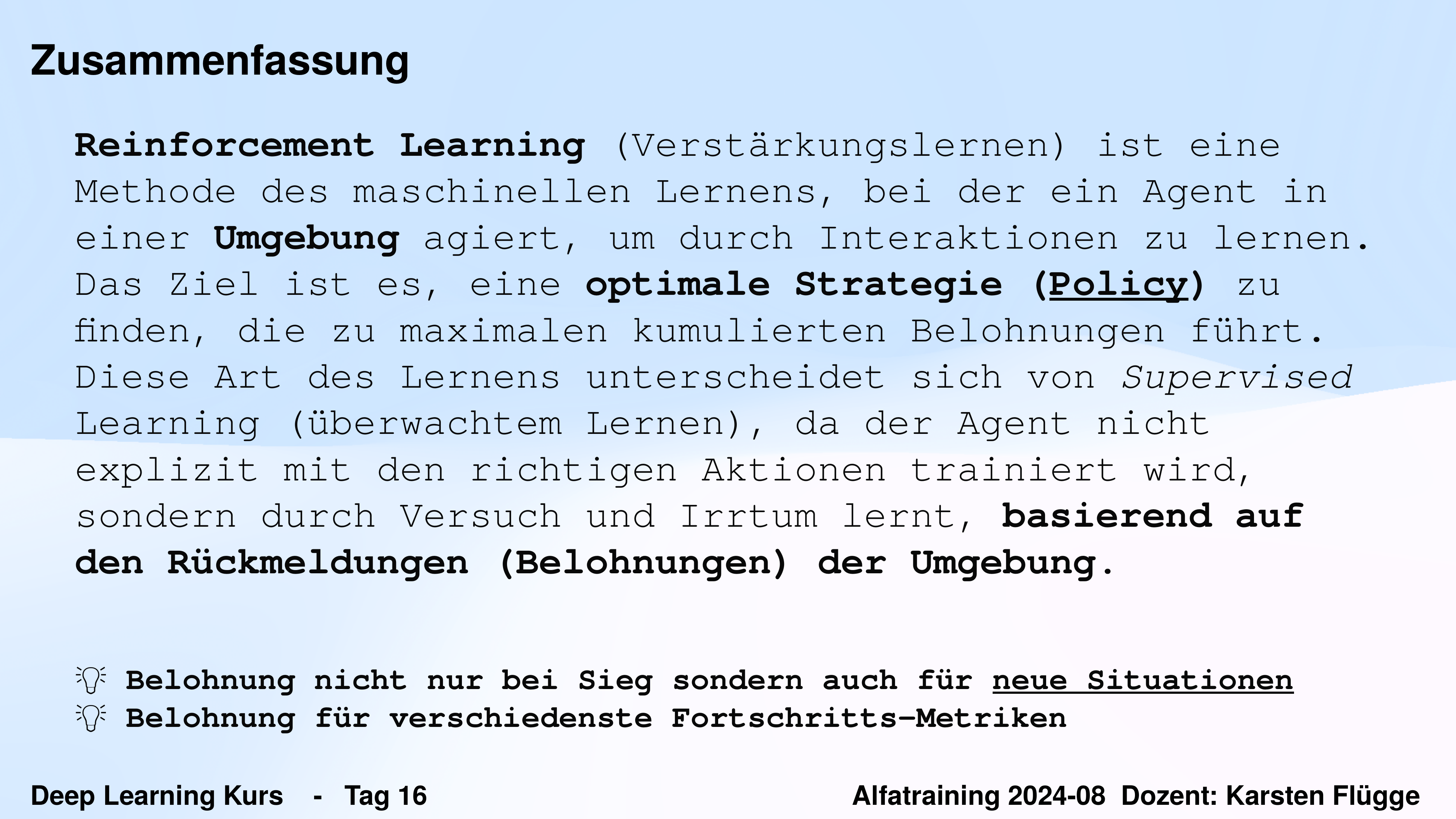

Zusammenfassung
Reinforcement Learning (Verstärkungslernen) ist eine Methode des maschinellen Lernens, bei der ein Agent in einer Umgebung agiert, um durch Interaktionen zu lernen. Das Ziel ist es, eine optimale Strategie (Policy) zu finden, die zu maximalen kumulierten Belohnungen führt. Diese Art des Lernens unterscheidet sich von Supervised Learning (überwachtem Lernen), da der Agent nicht explizit mit den richtigen Aktionen trainiert wird, sondern durch Versuch und Irrtum lernt, basierend auf den Rückmeldungen (Belohnungen) der Umgebung.

💡 Belohnung nicht nur bei Sieg sondern auch für neue Situationen
💡 Belohnung für verschiedenste Fortschritts-Metriken
Deep Learning Kurs    -   Tag 16                                                         Alfatraining 2024-08  Dozent: Karsten Flügge